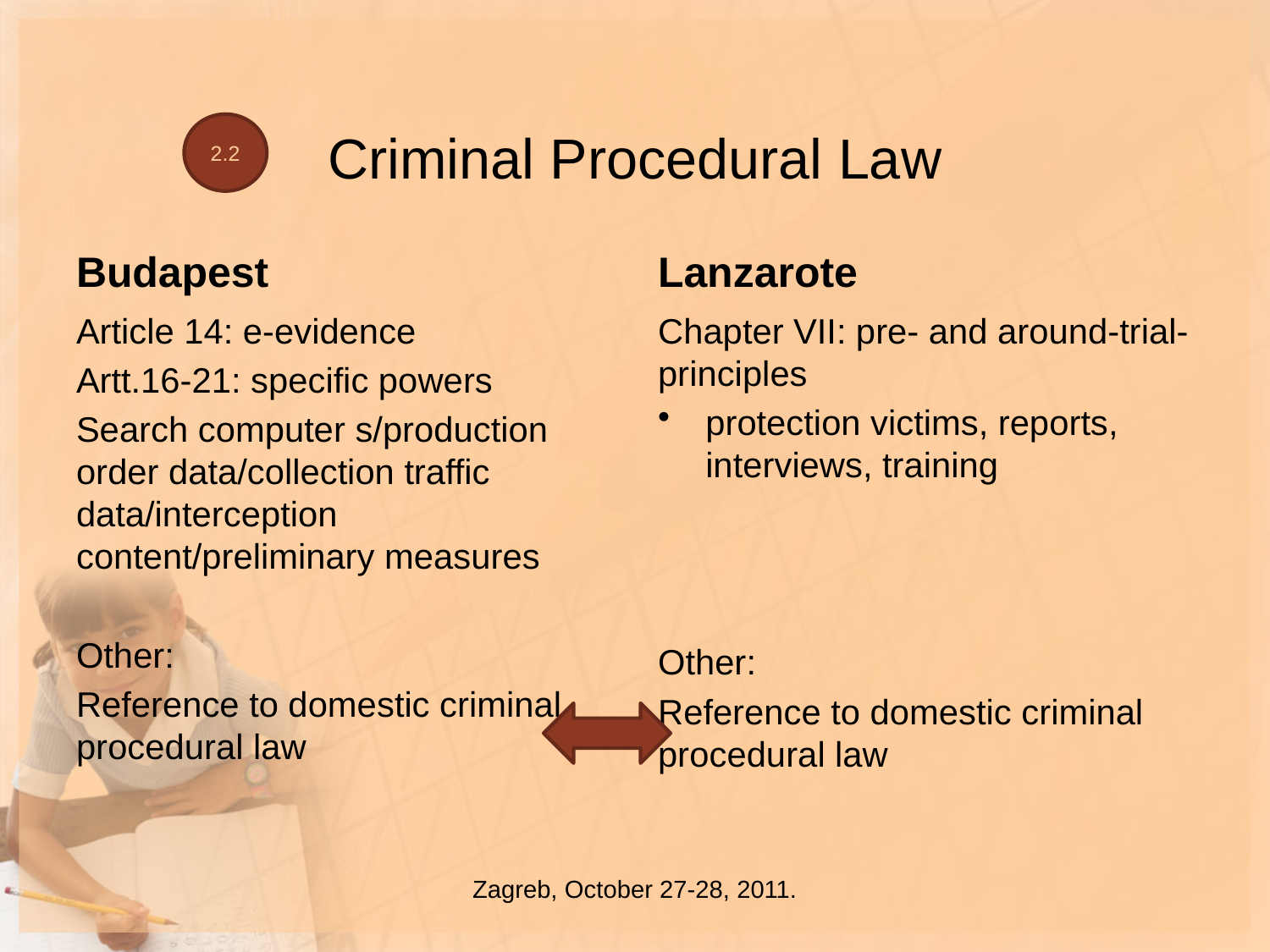

# Criminal Procedural Law
2.2
Budapest
Lanzarote
Article 14: e-evidence
Artt.16-21: specific powers
Search computer s/production order data/collection traffic data/interception content/preliminary measures

Other:
Reference to domestic criminal procedural law
Chapter VII: pre- and around-trial-principles
protection victims, reports, interviews, training

Other:
Reference to domestic criminal procedural law

Zagreb, October 27-28, 2011.